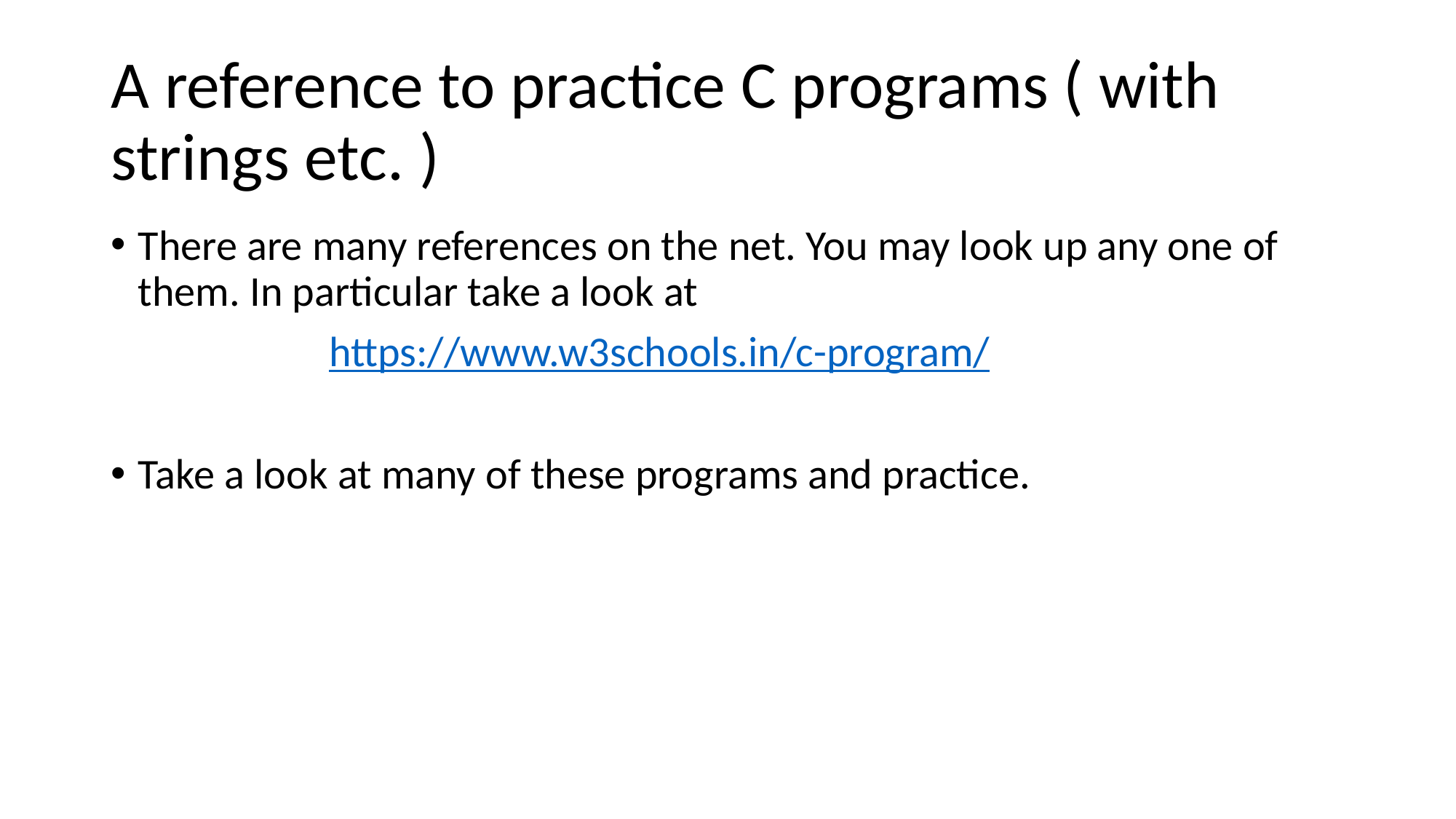

# A reference to practice C programs ( with strings etc. )
There are many references on the net. You may look up any one of them. In particular take a look at
		https://www.w3schools.in/c-program/

Take a look at many of these programs and practice.